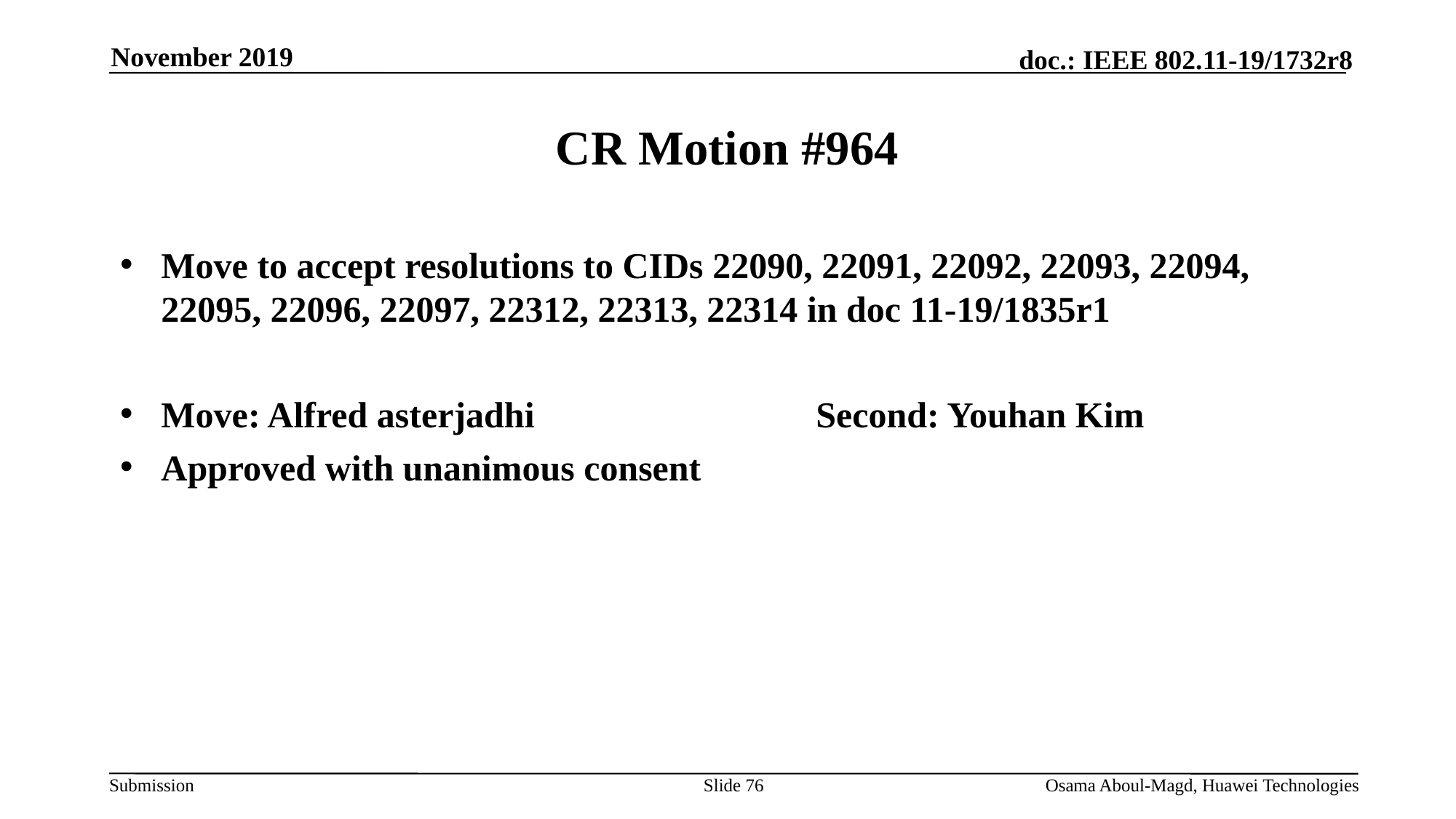

November 2019
# CR Motion #964
Move to accept resolutions to CIDs 22090, 22091, 22092, 22093, 22094, 22095, 22096, 22097, 22312, 22313, 22314 in doc 11-19/1835r1

Move: Alfred asterjadhi			Second: Youhan Kim
Approved with unanimous consent

Slide 76
Osama Aboul-Magd, Huawei Technologies